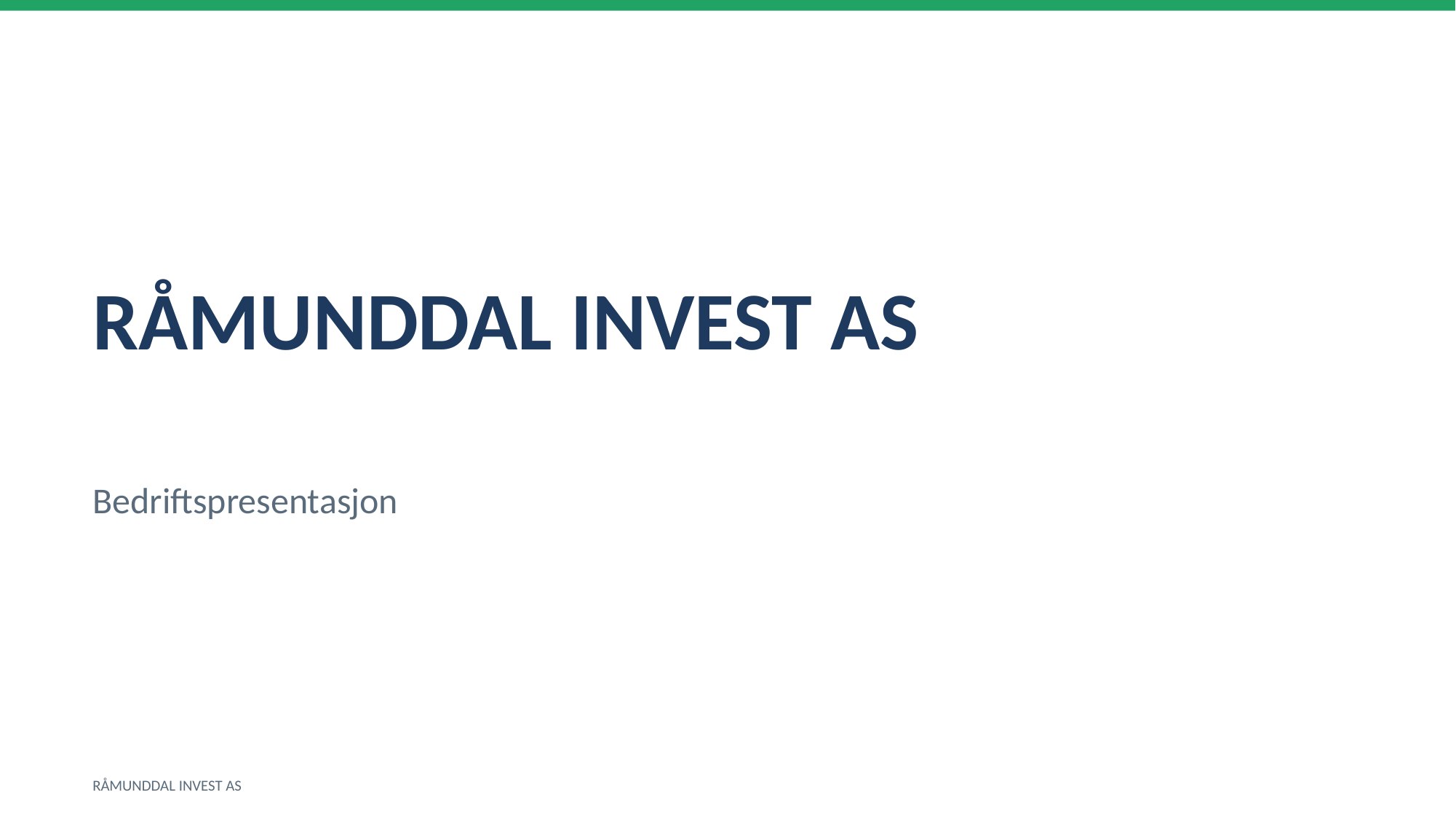

RÅMUNDDAL INVEST AS
Bedriftspresentasjon
RÅMUNDDAL INVEST AS